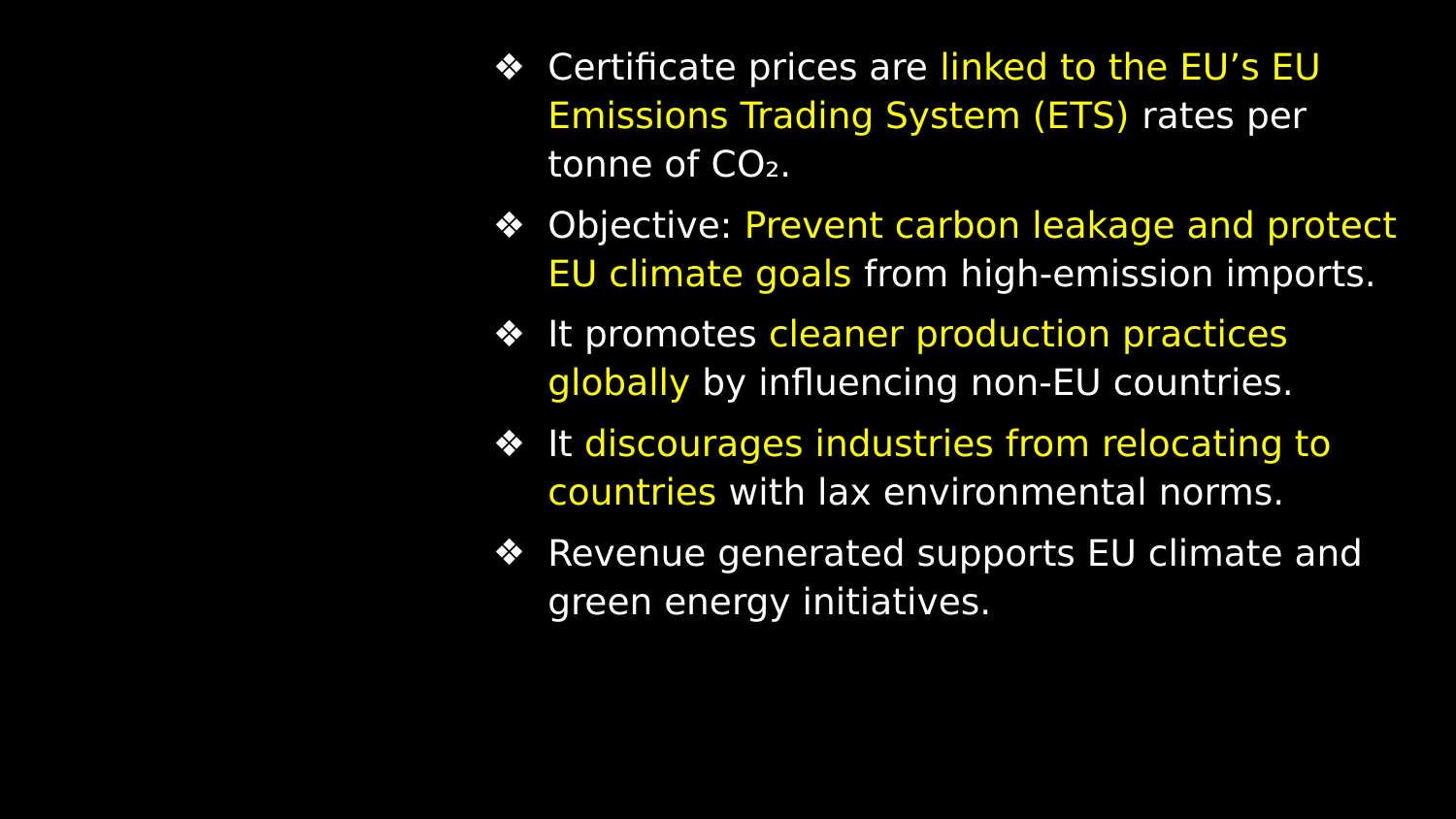

Certificate prices are linked to the EU’s EU Emissions Trading System (ETS) rates per tonne of CO₂.
Objective: Prevent carbon leakage and protect EU climate goals from high-emission imports.
It promotes cleaner production practices globally by influencing non-EU countries.
It discourages industries from relocating to countries with lax environmental norms.
Revenue generated supports EU climate and green energy initiatives.